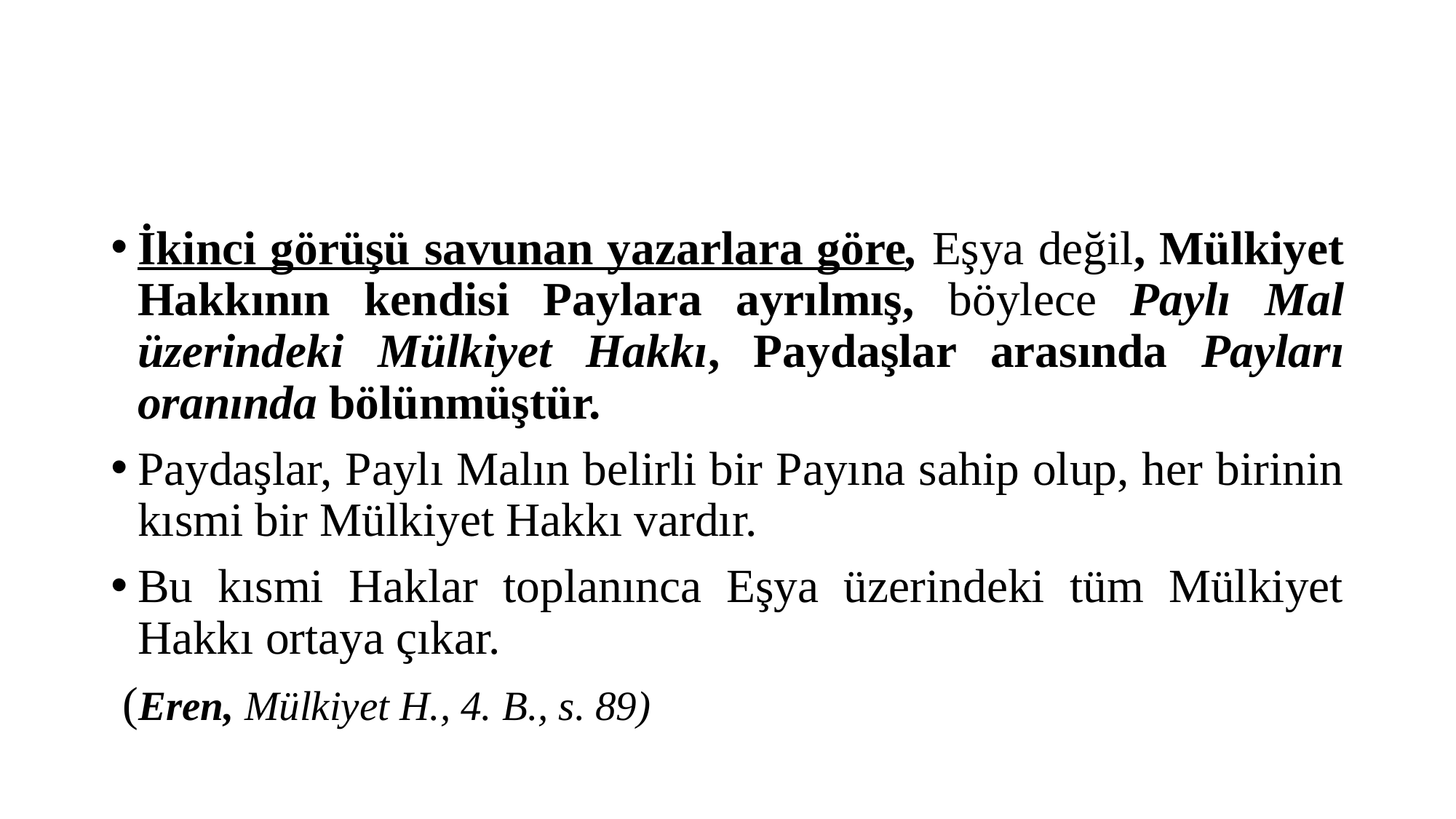

#
İkinci görüşü savunan yazarlara göre, Eşya değil, Mülkiyet Hakkının kendisi Paylara ayrılmış, böylece Paylı Mal üzerindeki Mülkiyet Hakkı, Paydaşlar arasında Payları oranında bölünmüştür.
Paydaşlar, Paylı Malın belirli bir Payına sahip olup, her birinin kısmi bir Mülkiyet Hakkı vardır.
Bu kısmi Haklar toplanınca Eşya üzerindeki tüm Mülkiyet Hakkı ortaya çıkar.
 (Eren, Mülkiyet H., 4. B., s. 89)